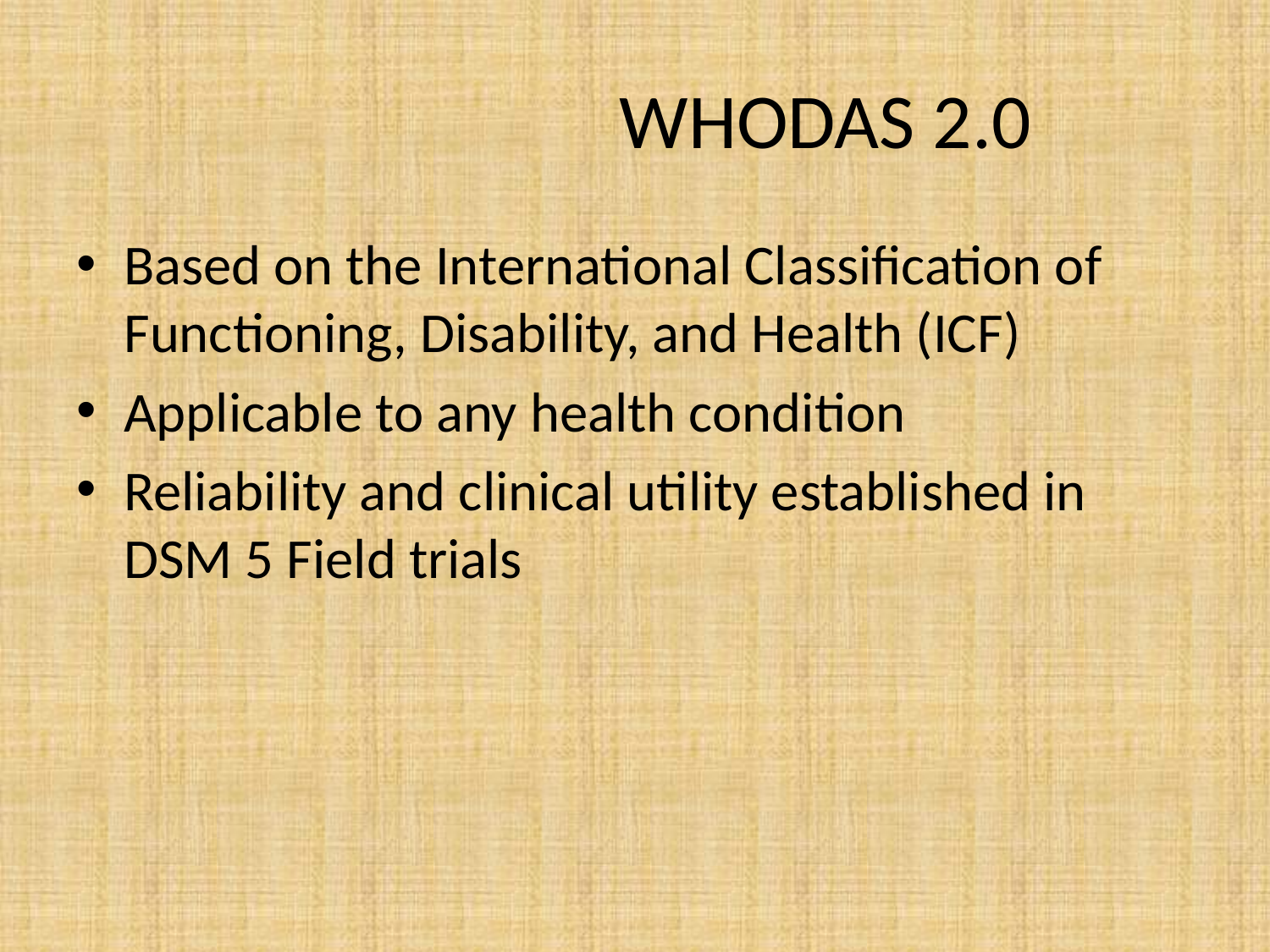

# WHODAS 2.0
Based on the International Classification of Functioning, Disability, and Health (ICF)
Applicable to any health condition
Reliability and clinical utility established in DSM 5 Field trials